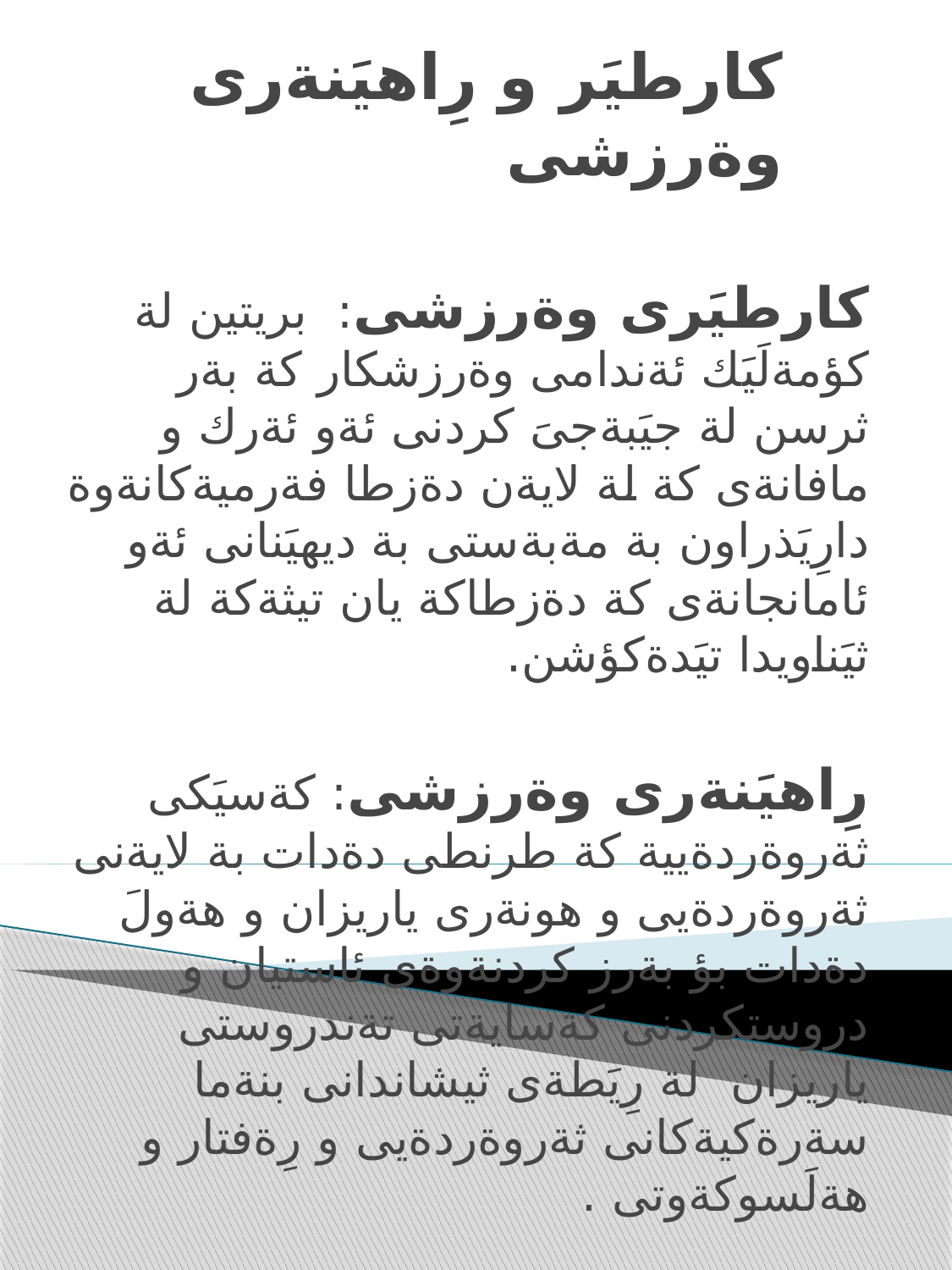

# كارطيَر و رِاهيَنةرى وةرزشى
كارطيَرى وةرزشى:  بريتين لة كؤمةلَيَك ئةندامى وةرزشكار كة بةر ثرسن لة جيَبةجىَ كردنى ئةو ئةرك و مافانةى كة لة لايةن دةزطا فةرميةكانةوة دارِيَذراون بة مةبةستى بة ديهيَنانى ئةو ئامانجانةى كة دةزطاكة يان تيثةكة لة ثيَناويدا تيَدةكؤشن.

رِاهيَنةرى وةرزشى: كةسيَكى ثةروةردةيية كة طرنطى دةدات بة لايةنى ثةروةردةيى و هونةرى ياريزان و هةولَ دةدات بؤ بةرز كردنةوةى ئاستيان و دروستكردنى كةسايةتى تةندروستى ياريزان  لة رِيَطةى ثيشاندانى بنةما سةرةكيةكانى ثةروةردةيى و رِةفتار و هةلَسوكةوتى .